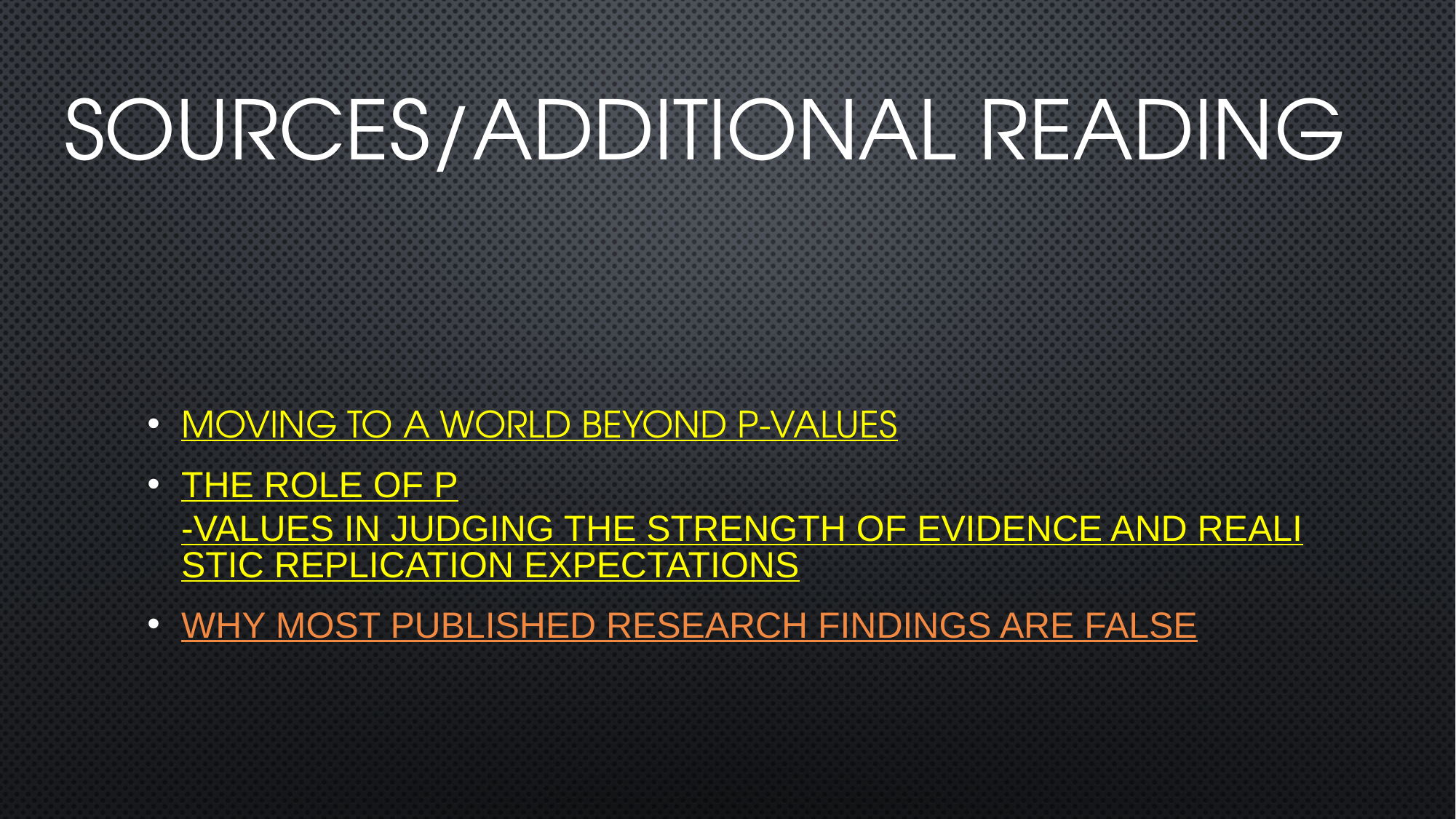

# Sources/Additional Reading
Moving to a World Beyond P-values
The Role of p-Values in Judging the Strength of Evidence and Realistic Replication Expectations
Why Most Published Research Findings Are False